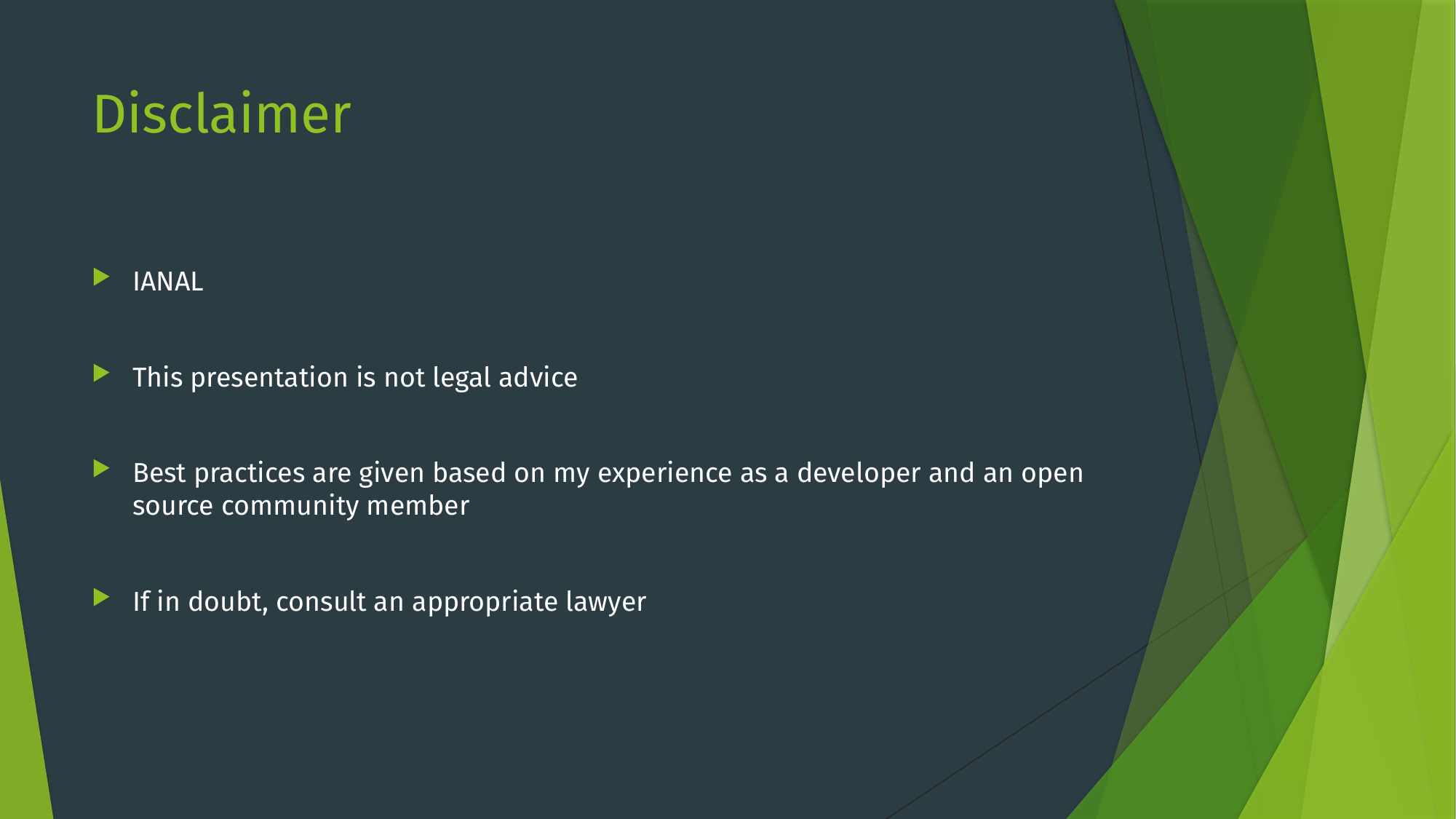

# Disclaimer
IANAL

This presentation is not legal advice

Best practices are given based on my experience as a developer and an open source community member

If in doubt, consult an appropriate lawyer